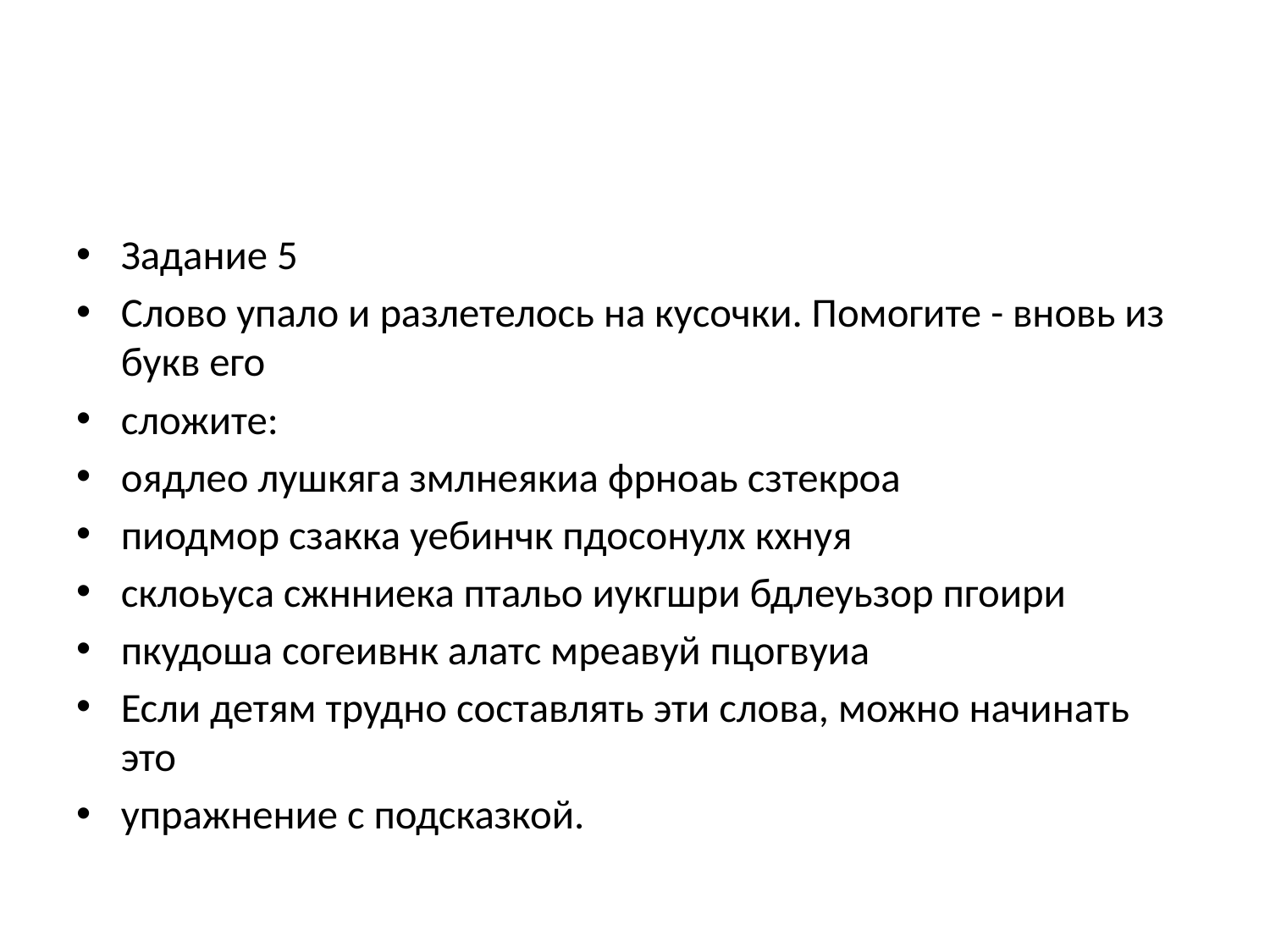

#
Задание 5
Слово упало и разлетелось на кусочки. Помогите - вновь из букв его
сложите:
оядлео лушкяга змлнеякиа фрноаь сзтекроа
пиодмор сзакка уебинчк пдосонулх кхнуя
склоьуса сжнниека птальо иукгшри бдлеуьзор пгоири
пкудоша согеивнк алатс мреавуй пцогвуиа
Если детям трудно составлять эти слова, можно начинать это
упражнение с подсказкой.